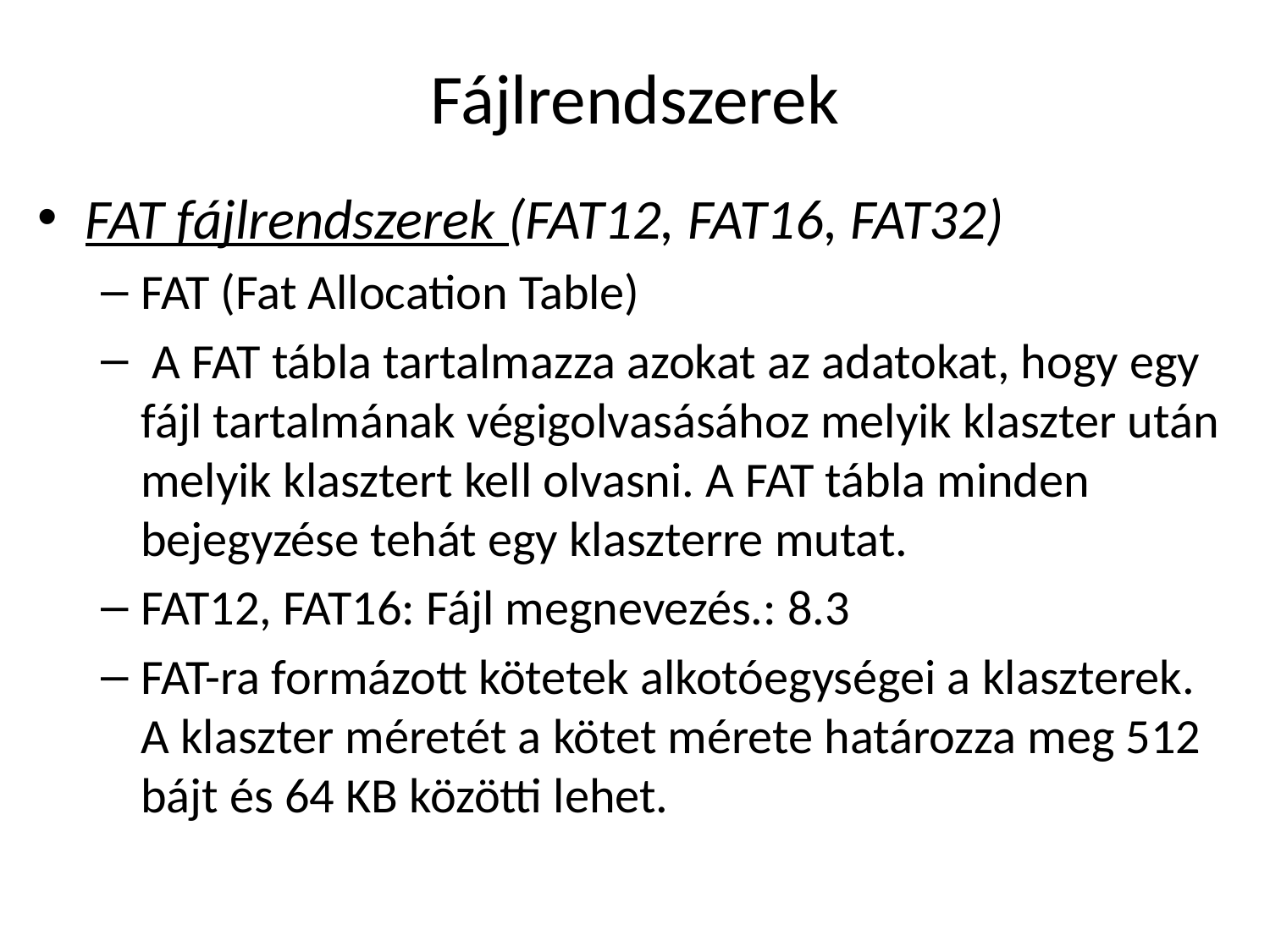

# Fájlrendszerek
FAT fájlrendszerek (FAT12, FAT16, FAT32)
FAT (Fat Allocation Table)
 A FAT tábla tartalmazza azokat az adatokat, hogy egy fájl tartalmának végigolvasásához melyik klaszter után melyik klasztert kell olvasni. A FAT tábla minden bejegyzése tehát egy klaszterre mutat.
FAT12, FAT16: Fájl megnevezés.: 8.3
FAT-ra formázott kötetek alkotóegységei a klaszterek. A klaszter méretét a kötet mérete határozza meg 512 bájt és 64 KB közötti lehet.